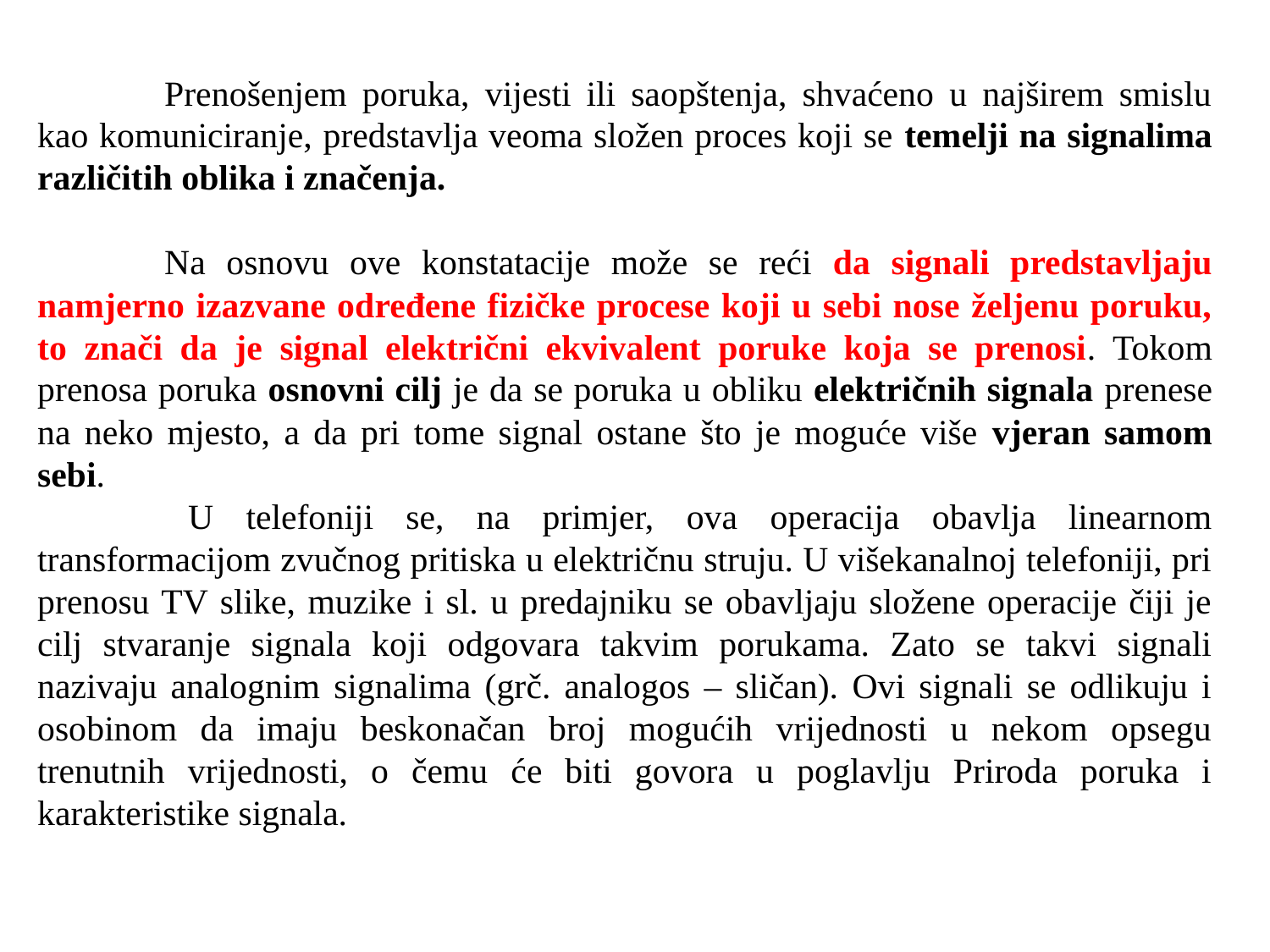

Prenošenjem poruka, vijesti ili saopštenja, shvaćeno u najširem smislu kao komuniciranje, predstavlja veoma složen proces koji se temelji na signalima različitih oblika i značenja.

	Na osnovu ove konstatacije može se reći da signali predstavljaju namjerno izazvane određene fizičke procese koji u sebi nose željenu poruku, to znači da je signal električni ekvivalent poruke koja se prenosi. Tokom prenosa poruka osnovni cilj je da se poruka u obliku električnih signala prenese na neko mjesto, a da pri tome signal ostane što je moguće više vjeran samom sebi.
 	U telefoniji se, na primjer, ova operacija obavlja linearnom transformacijom zvučnog pritiska u električnu struju. U višekanalnoj telefoniji, pri prenosu TV slike, muzike i sl. u predajniku se obavljaju složene operacije čiji je cilj stvaranje signala koji odgovara takvim porukama. Zato se takvi signali nazivaju analognim signalima (grč. analogos – sličan). Ovi signali se odlikuju i osobinom da imaju beskonačan broj mogućih vrijednosti u nekom opsegu trenutnih vrijednosti, o čemu će biti govora u poglavlju Priroda poruka i karakteristike signala.